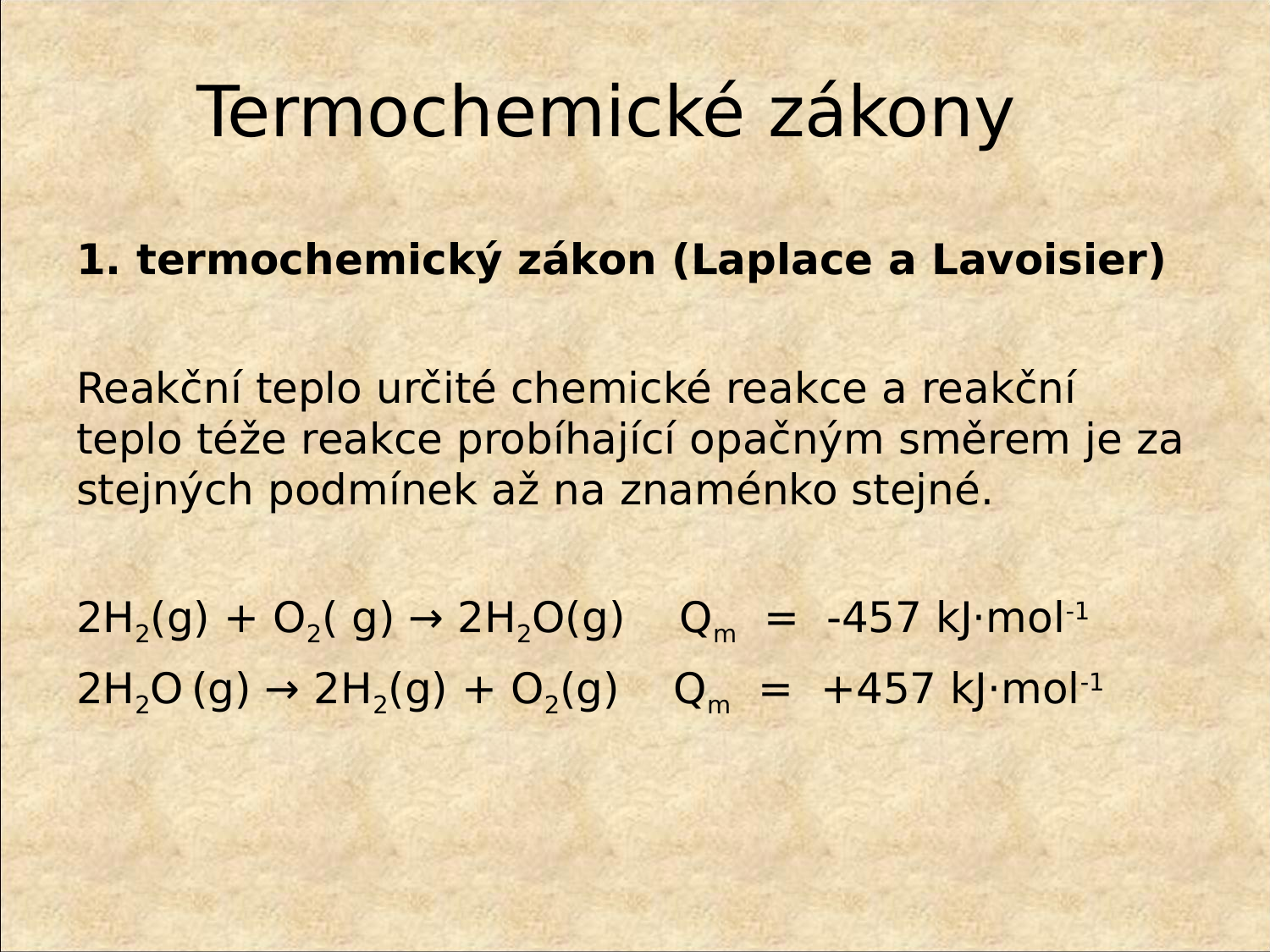

# Termochemické zákony
1. termochemický zákon (Laplace a Lavoisier)

Reakční teplo určité chemické reakce a reakční teplo téže reakce probíhající opačným směrem je za stejných podmínek až na znaménko stejné.

2H2(g) + O2( g) → 2H2O(g)    Qm  =  -457 kJ·mol-1
2H2O (g) → 2H2(g) + O2(g)    Qm  =  +457 kJ·mol-1